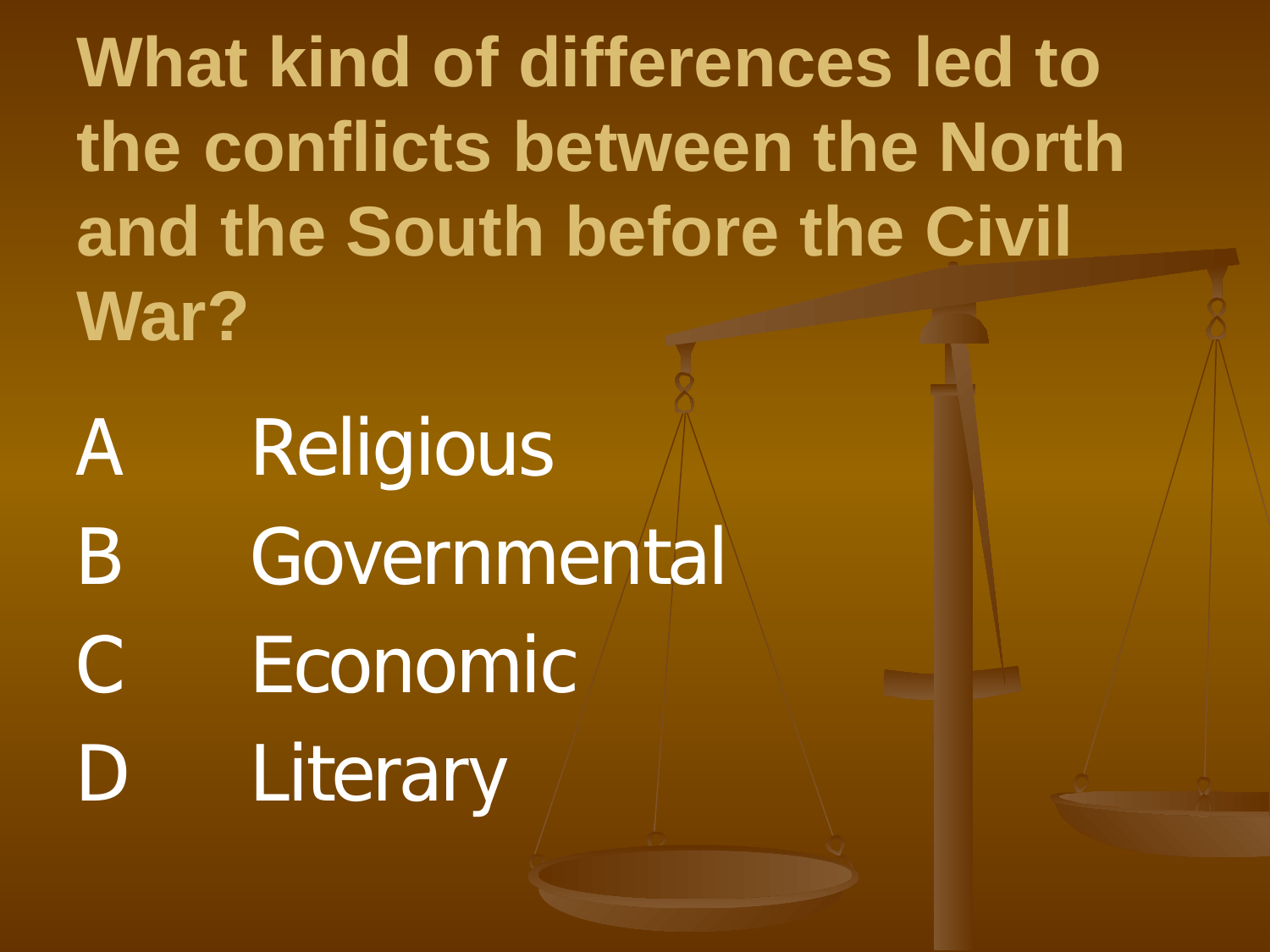

# What kind of differences led to the 	conflicts between the North and the South before the Civil War?
A	Religious
B	Governmental
C	Economic
D	Literary